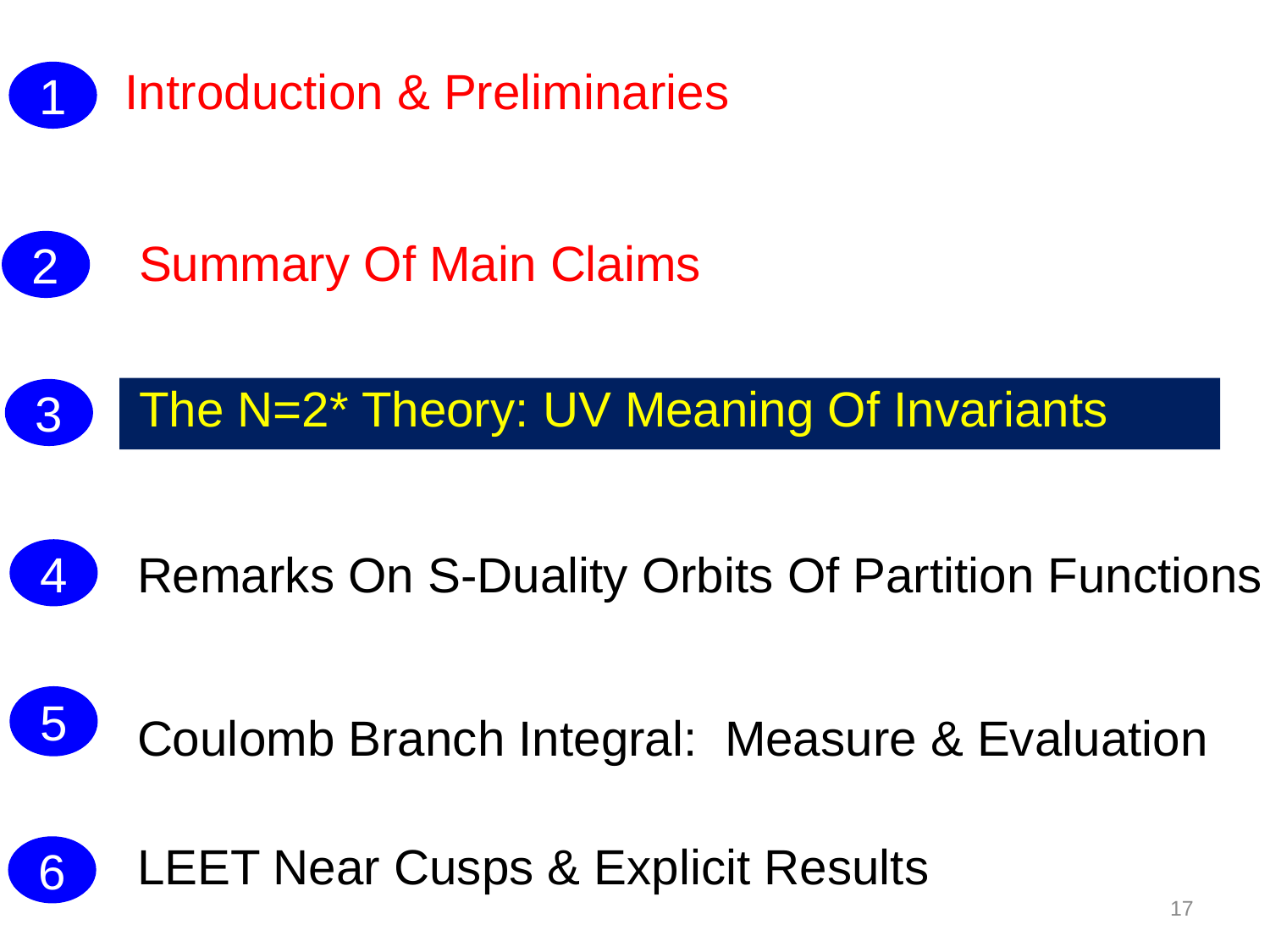

Introduction & Preliminaries
1
 Summary Of Main Claims
2
 The N=2* Theory: UV Meaning Of Invariants

3
Remarks On S-Duality Orbits Of Partition Functions
4
5
Coulomb Branch Integral:  Measure & Evaluation
LEET Near Cusps & Explicit Results
6
17